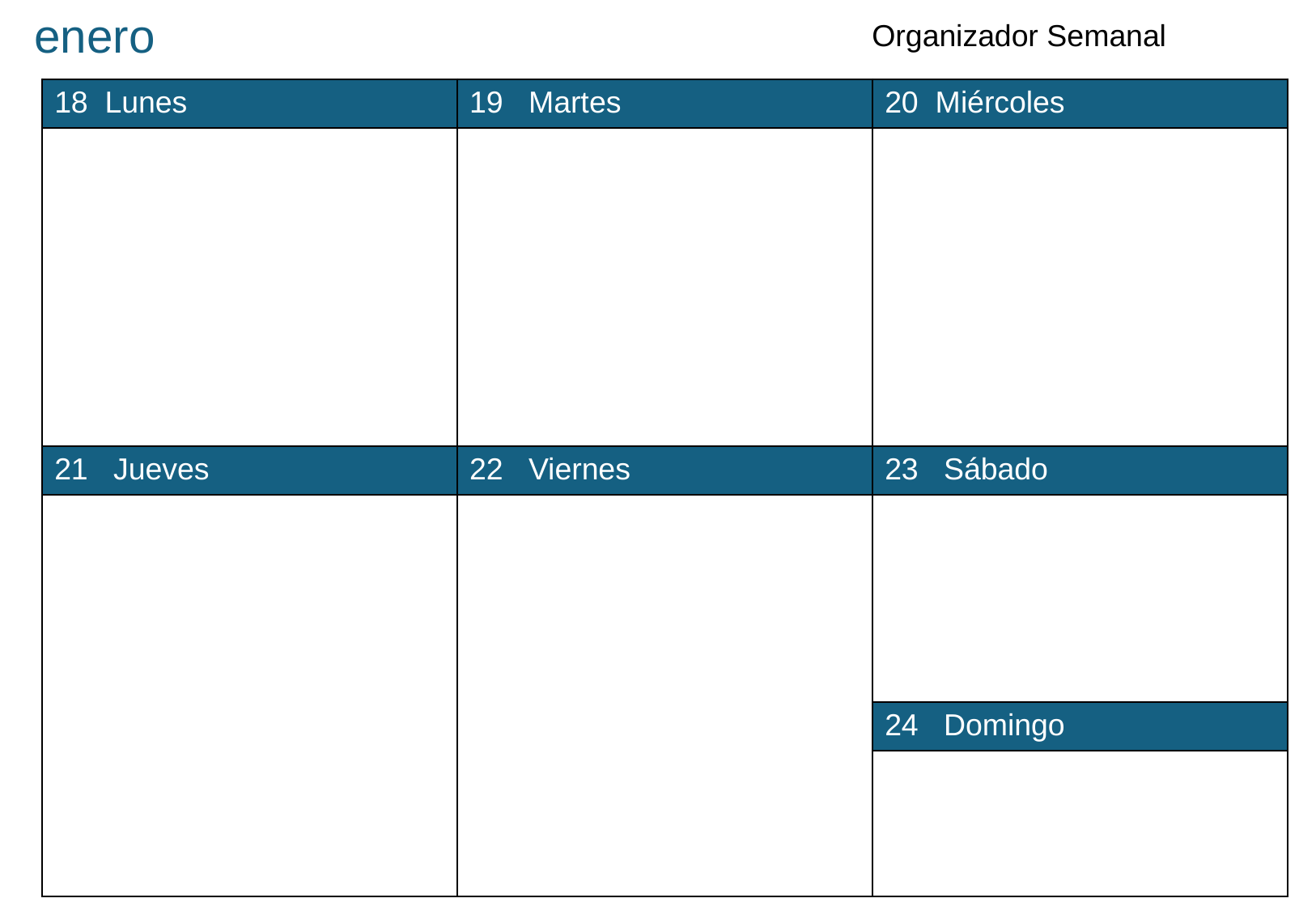

enero
Organizador Semanal
| 18 Lunes | 19 Martes | 20 Miércoles |
| --- | --- | --- |
|  |  |  |
| 21 Jueves | 22 Viernes | 23 Sábado |
|  |  |  |
|  |  | 24 Domingo |
|  |  |  |